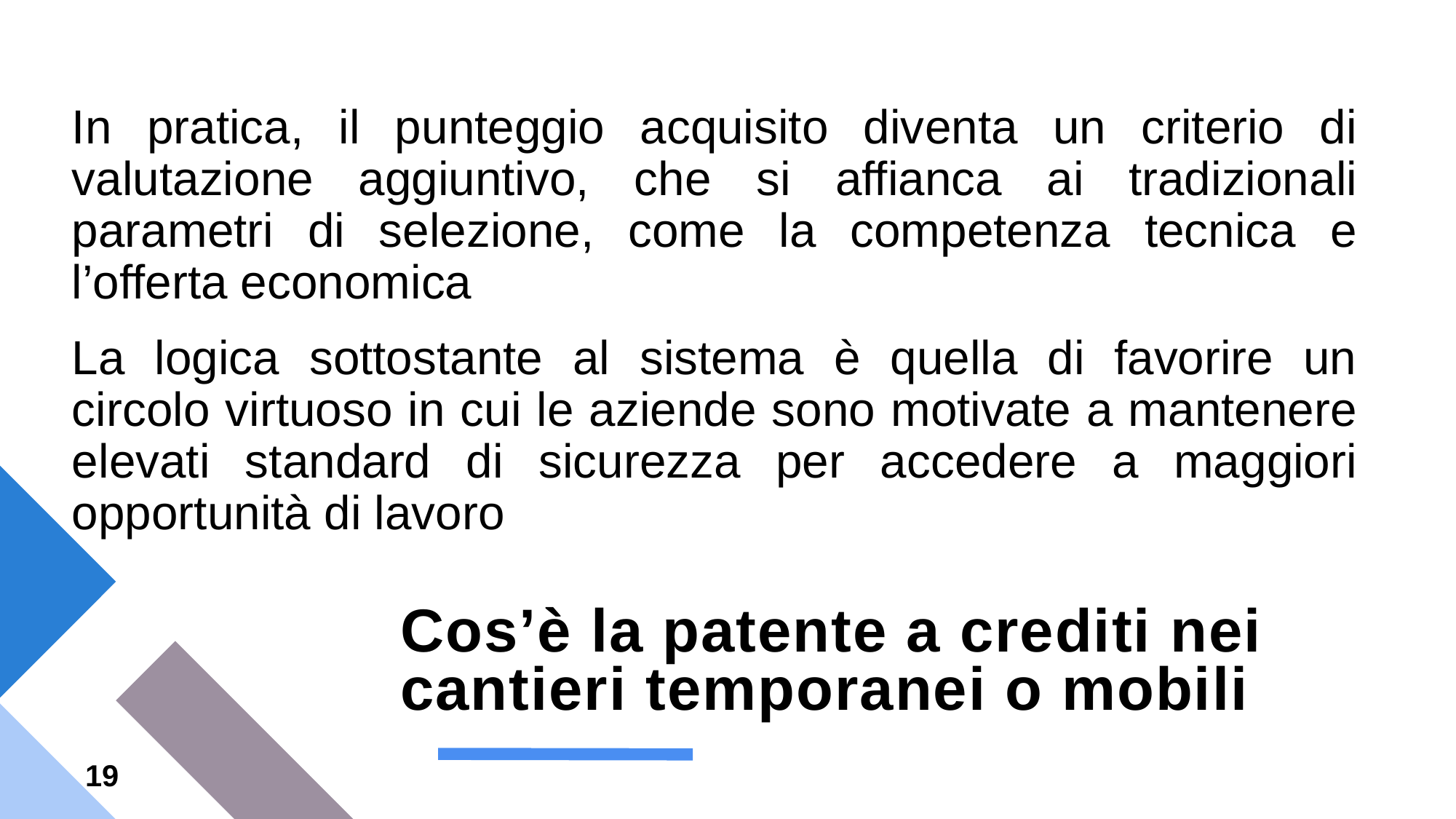

In pratica, il punteggio acquisito diventa un criterio di valutazione aggiuntivo, che si affianca ai tradizionali parametri di selezione, come la competenza tecnica e l’offerta economica
La logica sottostante al sistema è quella di favorire un circolo virtuoso in cui le aziende sono motivate a mantenere elevati standard di sicurezza per accedere a maggiori opportunità di lavoro

# Cos’è la patente a crediti nei cantieri temporanei o mobili
19